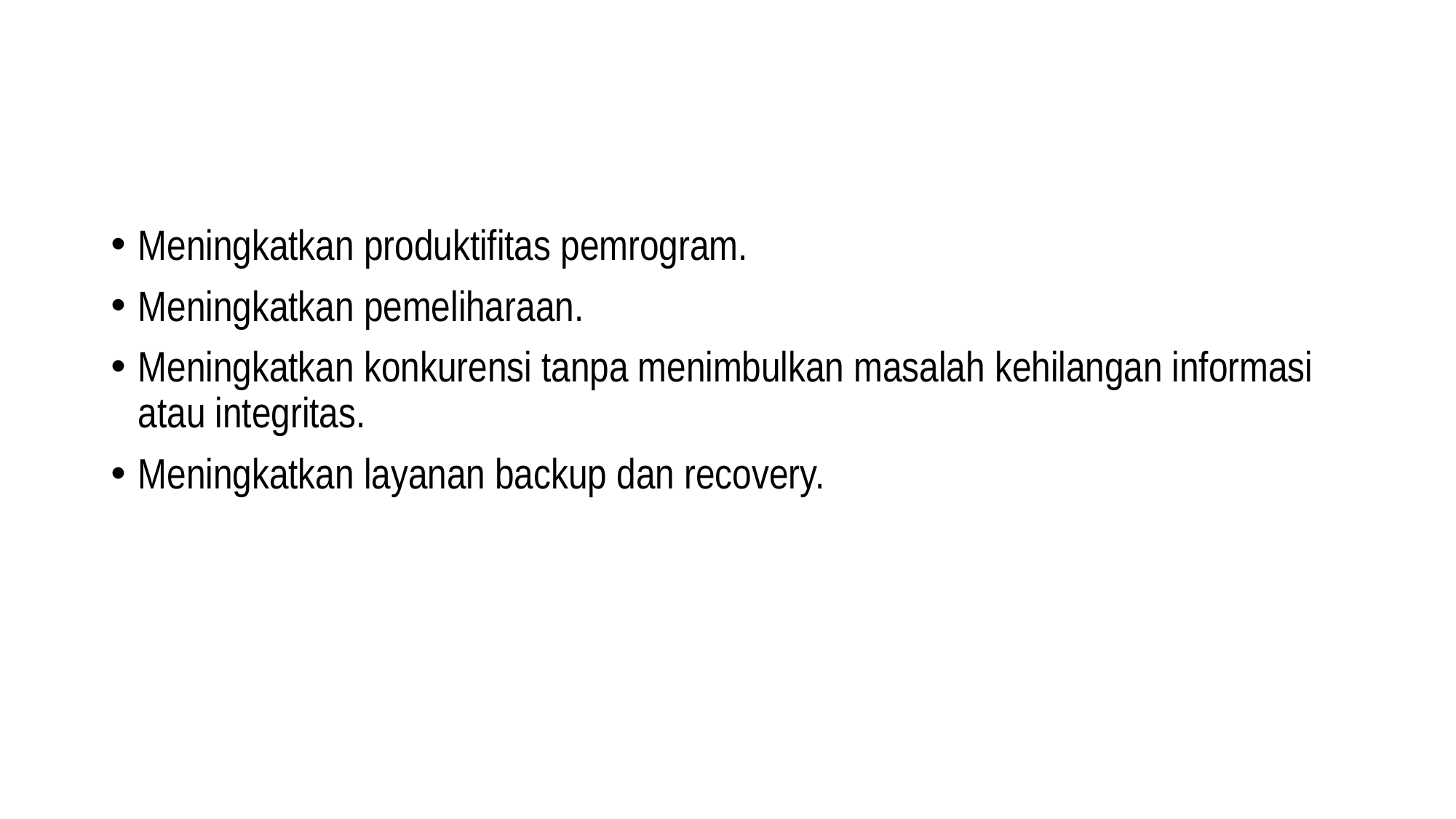

Meningkatkan produktifitas pemrogram.
Meningkatkan pemeliharaan.
Meningkatkan konkurensi tanpa menimbulkan masalah kehilangan informasi atau integritas.
Meningkatkan layanan backup dan recovery.